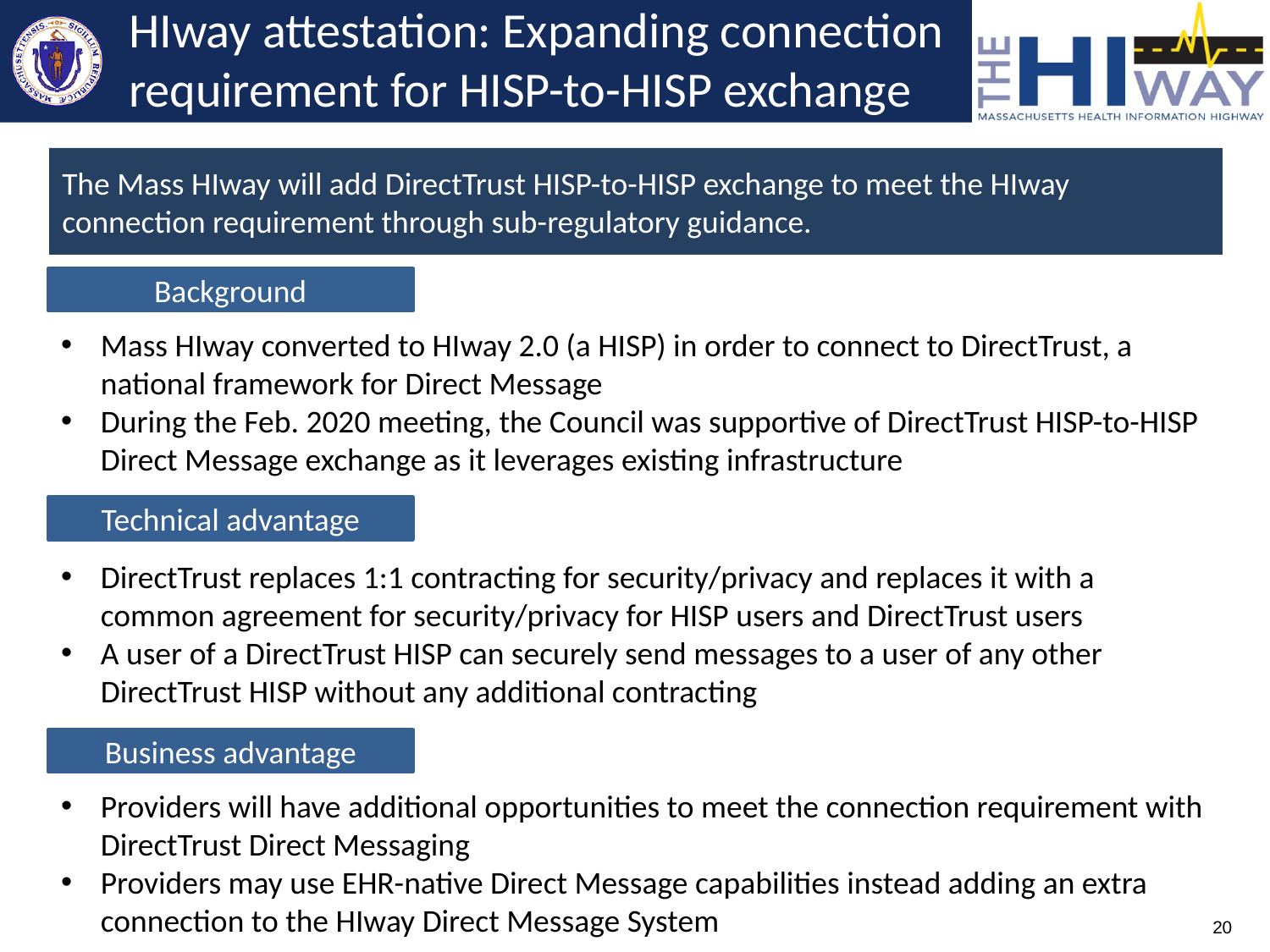

# HIway attestation: Expanding connection requirement for HISP-to-HISP exchange
The Mass HIway will add DirectTrust HISP-to-HISP exchange to meet the HIway connection requirement through sub-regulatory guidance.
Background
Mass HIway converted to HIway 2.0 (a HISP) in order to connect to DirectTrust, a national framework for Direct Message
During the Feb. 2020 meeting, the Council was supportive of DirectTrust HISP-to-HISP Direct Message exchange as it leverages existing infrastructure
Technical advantage
DirectTrust replaces 1:1 contracting for security/privacy and replaces it with a common agreement for security/privacy for HISP users and DirectTrust users
A user of a DirectTrust HISP can securely send messages to a user of any other DirectTrust HISP without any additional contracting
Business advantage
Providers will have additional opportunities to meet the connection requirement with DirectTrust Direct Messaging
Providers may use EHR-native Direct Message capabilities instead adding an extra connection to the HIway Direct Message System
20